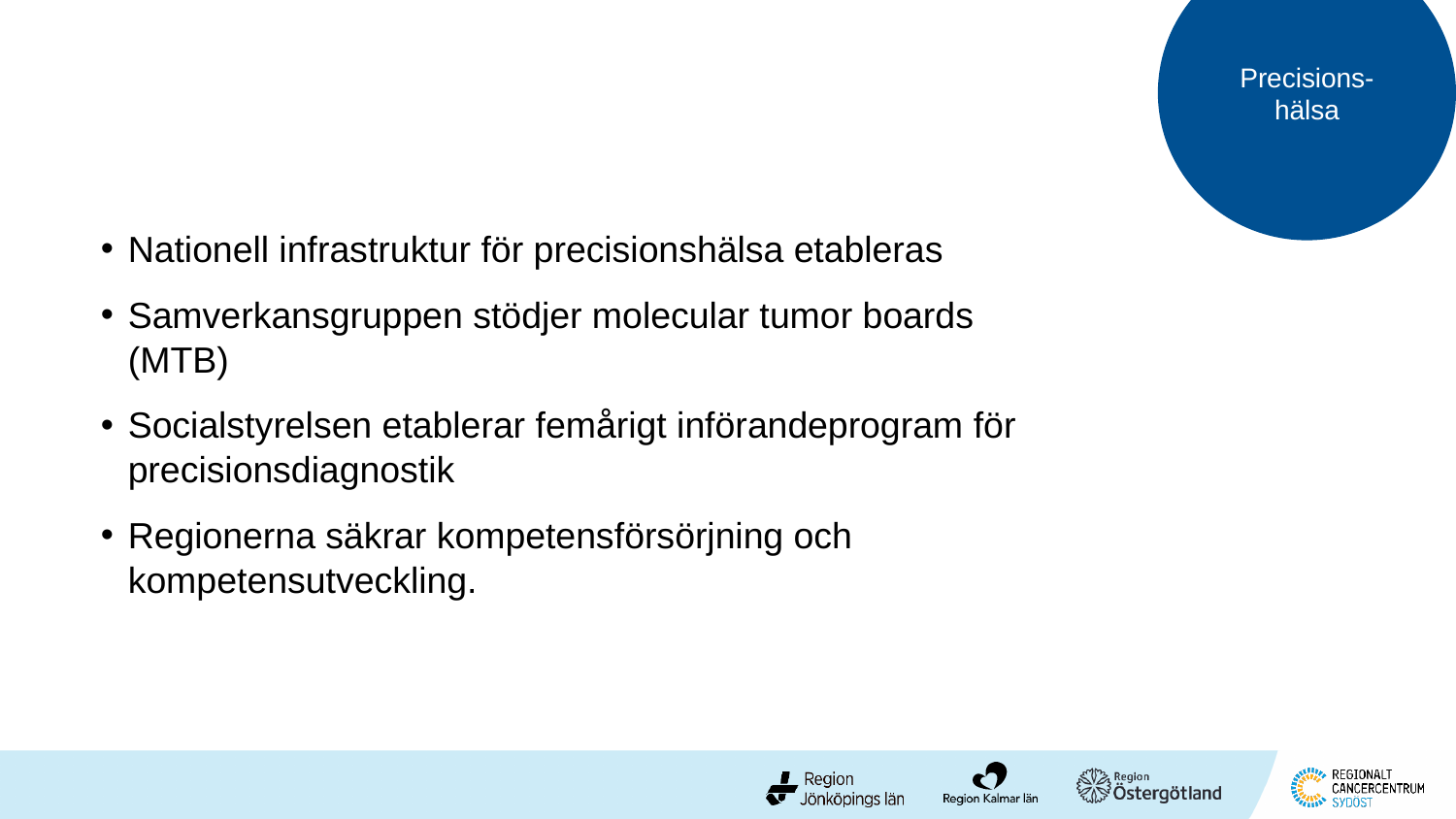

Precisions-hälsa
Nationell infrastruktur för precisionshälsa etableras
Samverkansgruppen stödjer molecular tumor boards (MTB)
Socialstyrelsen etablerar femårigt införandeprogram för precisionsdiagnostik
Regionerna säkrar kompetensförsörjning och kompetensutveckling.